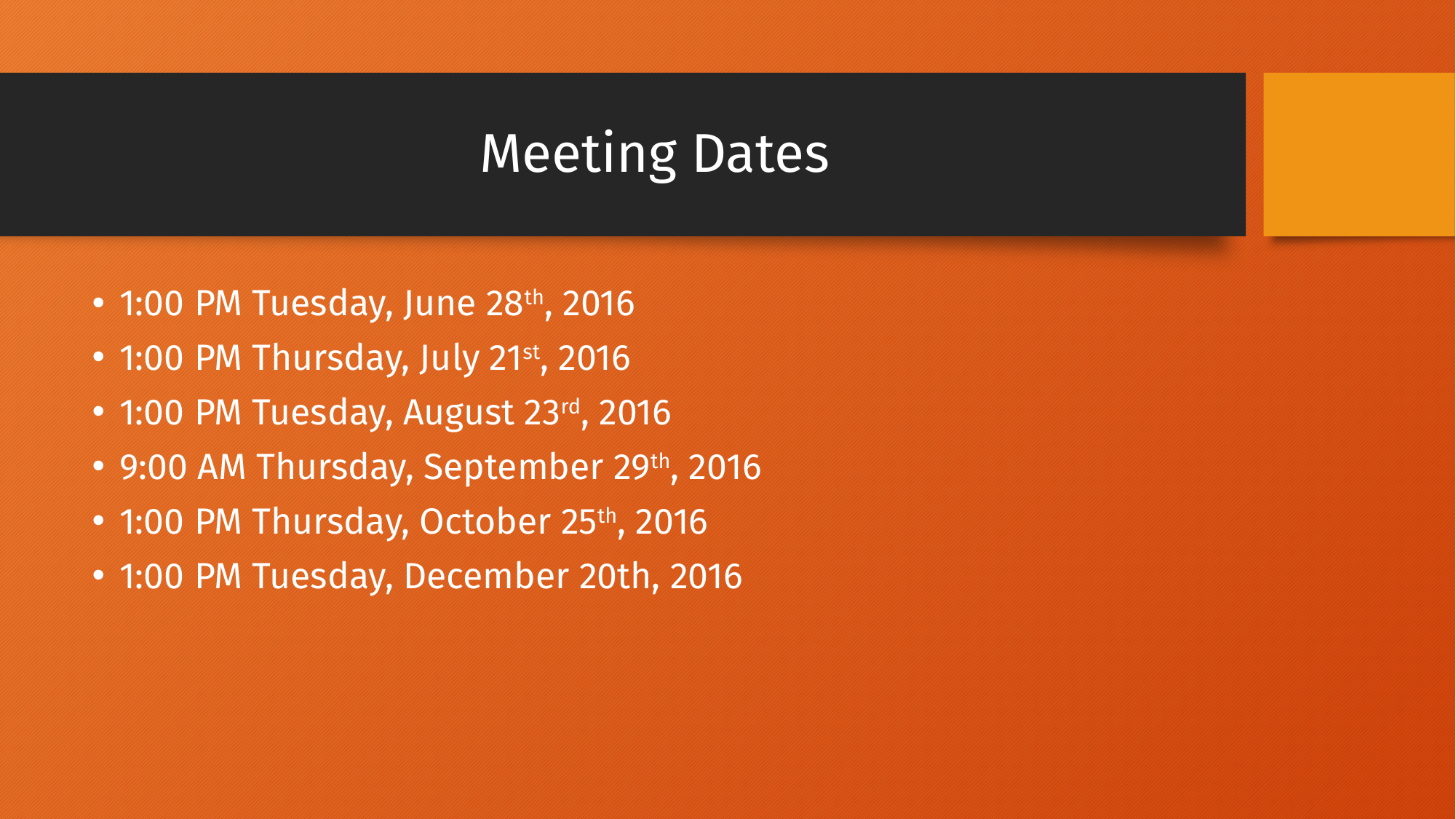

# Meeting Dates
1:00 PM Tuesday, June 28th, 2016
1:00 PM Thursday, July 21st, 2016
1:00 PM Tuesday, August 23rd, 2016
9:00 AM Thursday, September 29th, 2016
1:00 PM Thursday, October 25th, 2016
1:00 PM Tuesday, December 20th, 2016